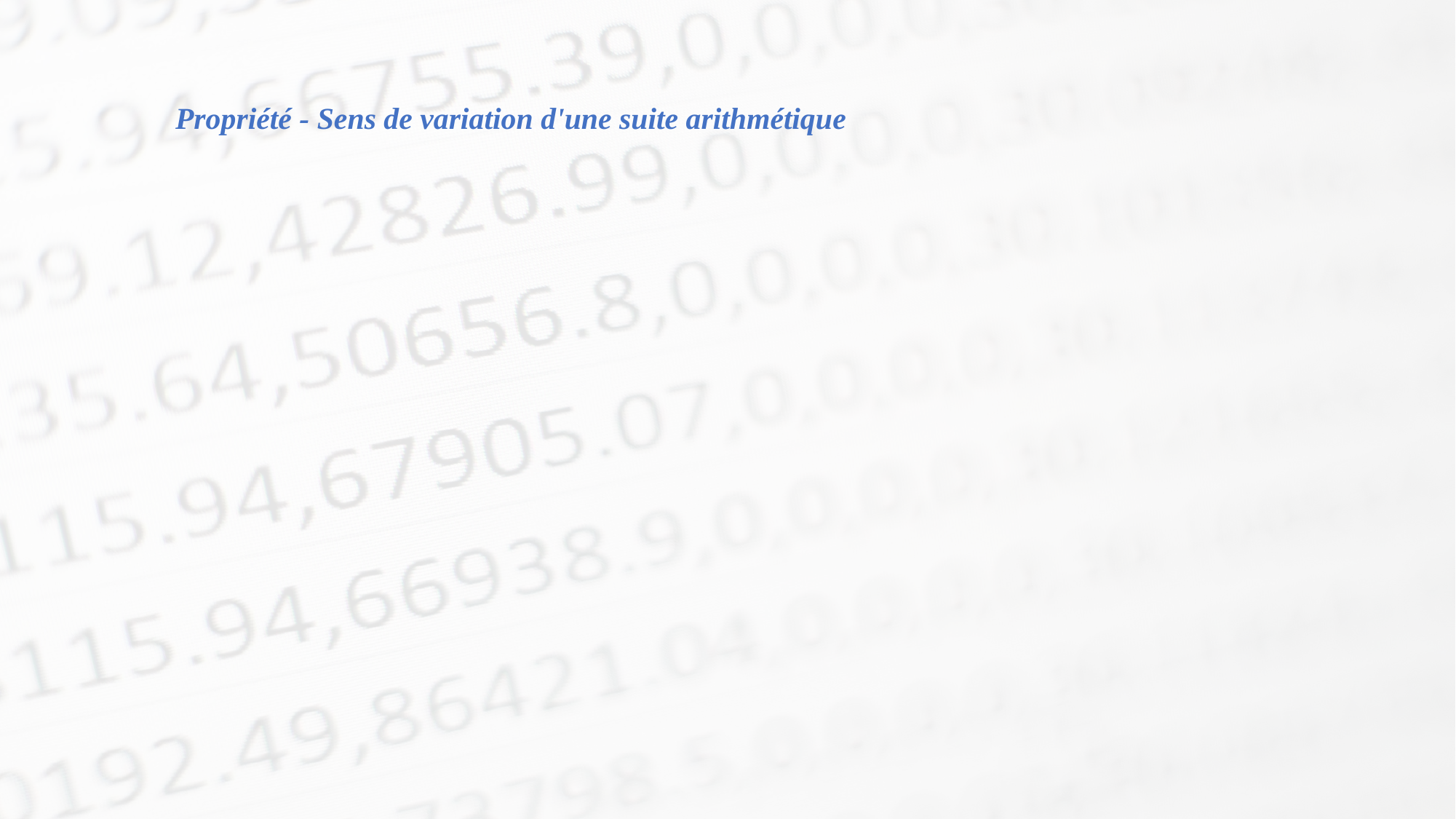

Propriété - Sens de variation d'une suite arithmétique